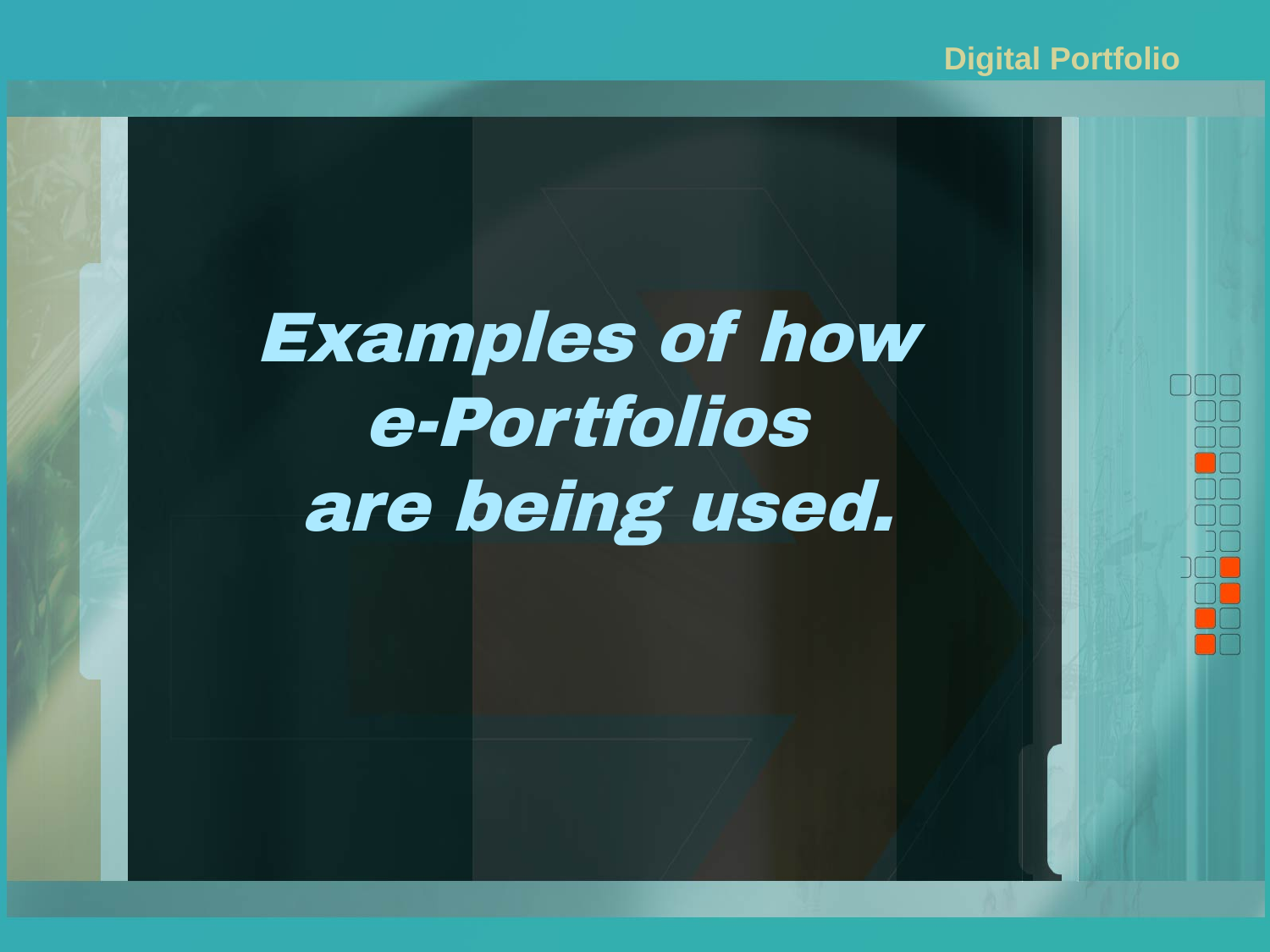

Digital Portfolio
# Examples of how e-Portfolios are being used.